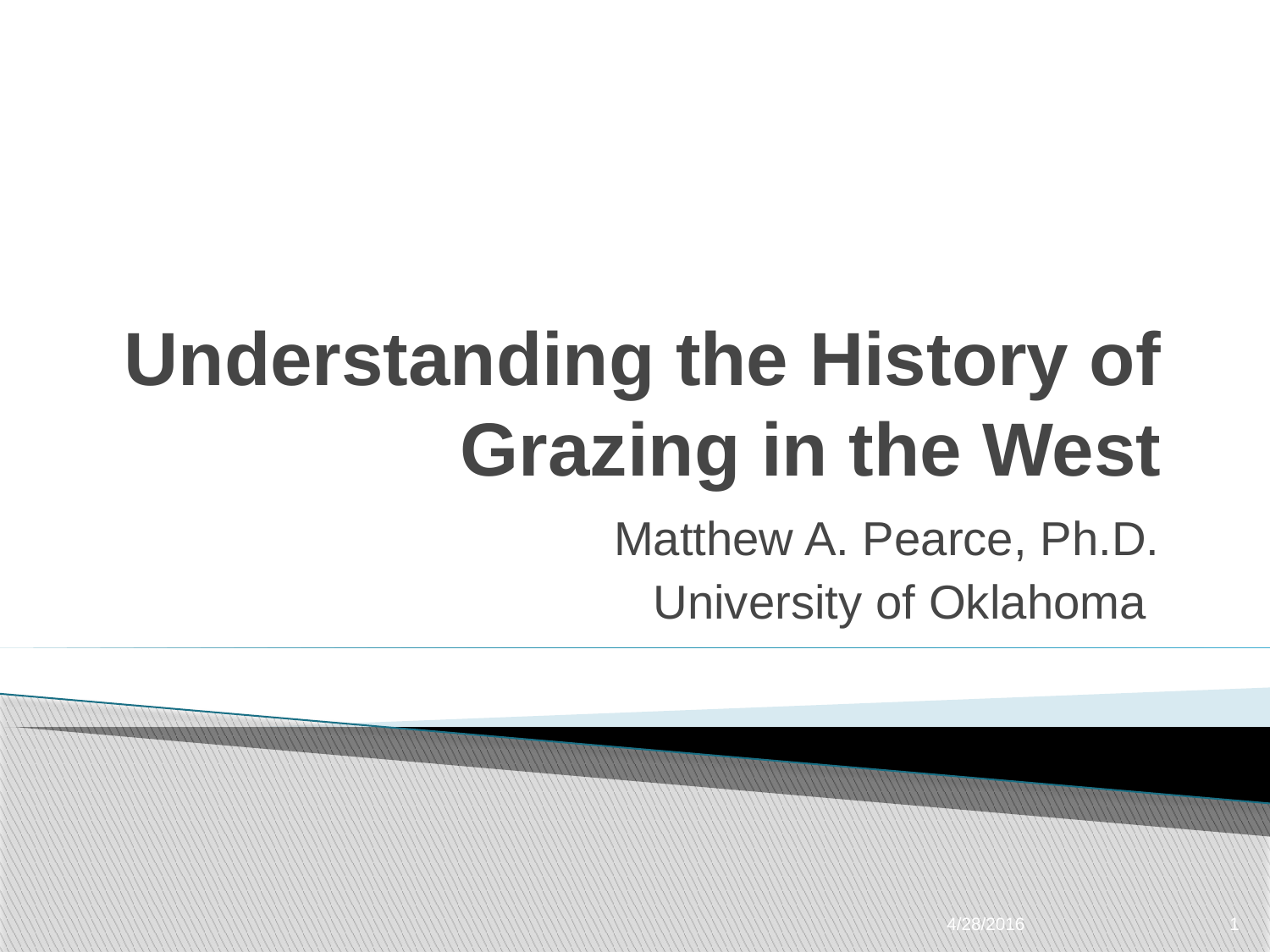

# Understanding the History of Grazing in the West
Matthew A. Pearce, Ph.D.
University of Oklahoma
4/28/2016
1